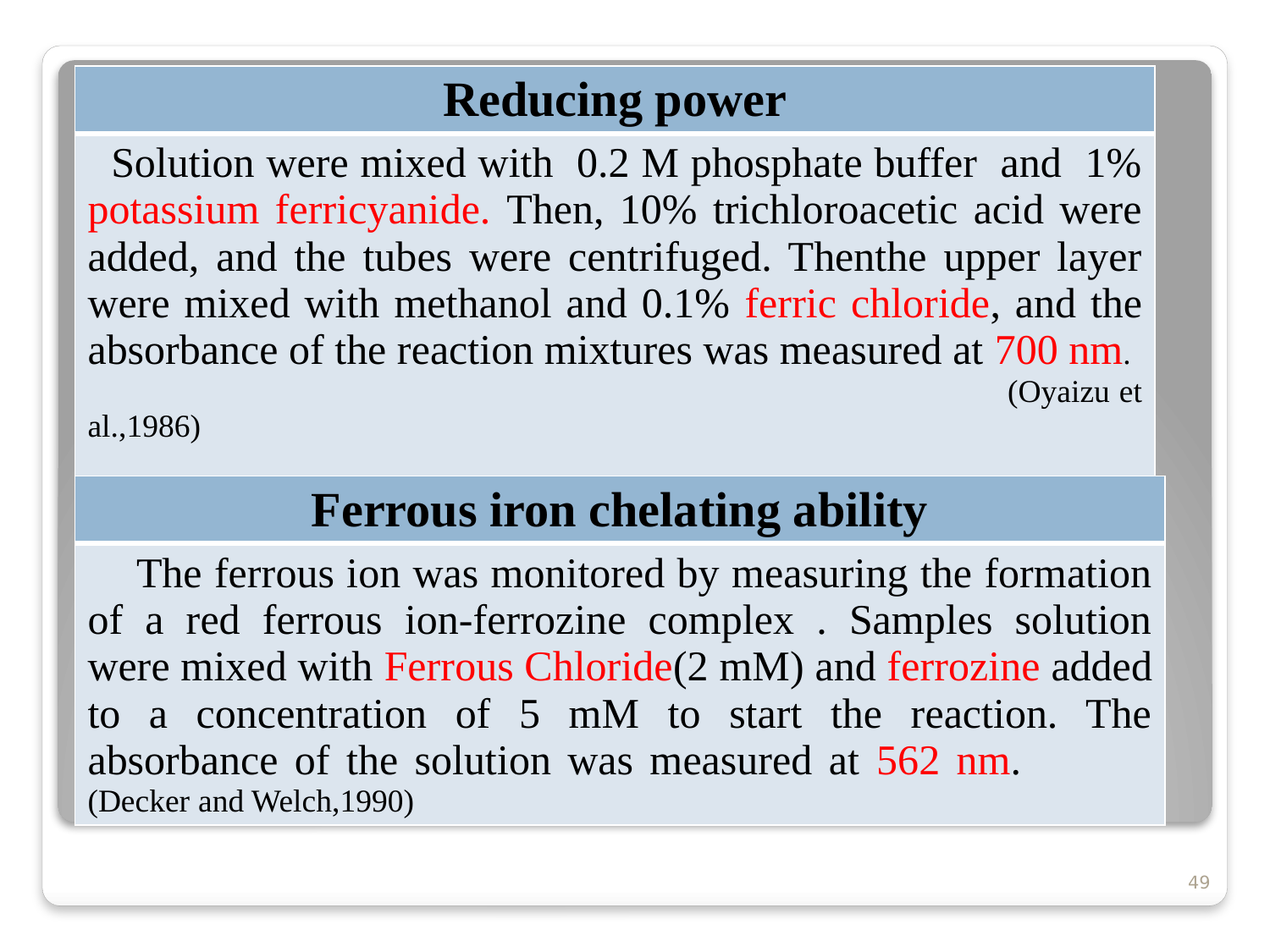

| Reducing power |
| --- |
| Solution were mixed with 0.2 M phosphate buffer and 1% potassium ferricyanide. Then, 10% trichloroacetic acid were added, and the tubes were centrifuged. Thenthe upper layer were mixed with methanol and 0.1% ferric chloride, and the absorbance of the reaction mixtures was measured at 700 nm. (Oyaizu et al.,1986) |
| Ferrous iron chelating ability |
| --- |
| The ferrous ion was monitored by measuring the formation of a red ferrous ion-ferrozine complex . Samples solution were mixed with Ferrous Chloride(2 mM) and ferrozine added to a concentration of 5 mM to start the reaction. The absorbance of the solution was measured at 562 nm. (Decker and Welch,1990) |
49